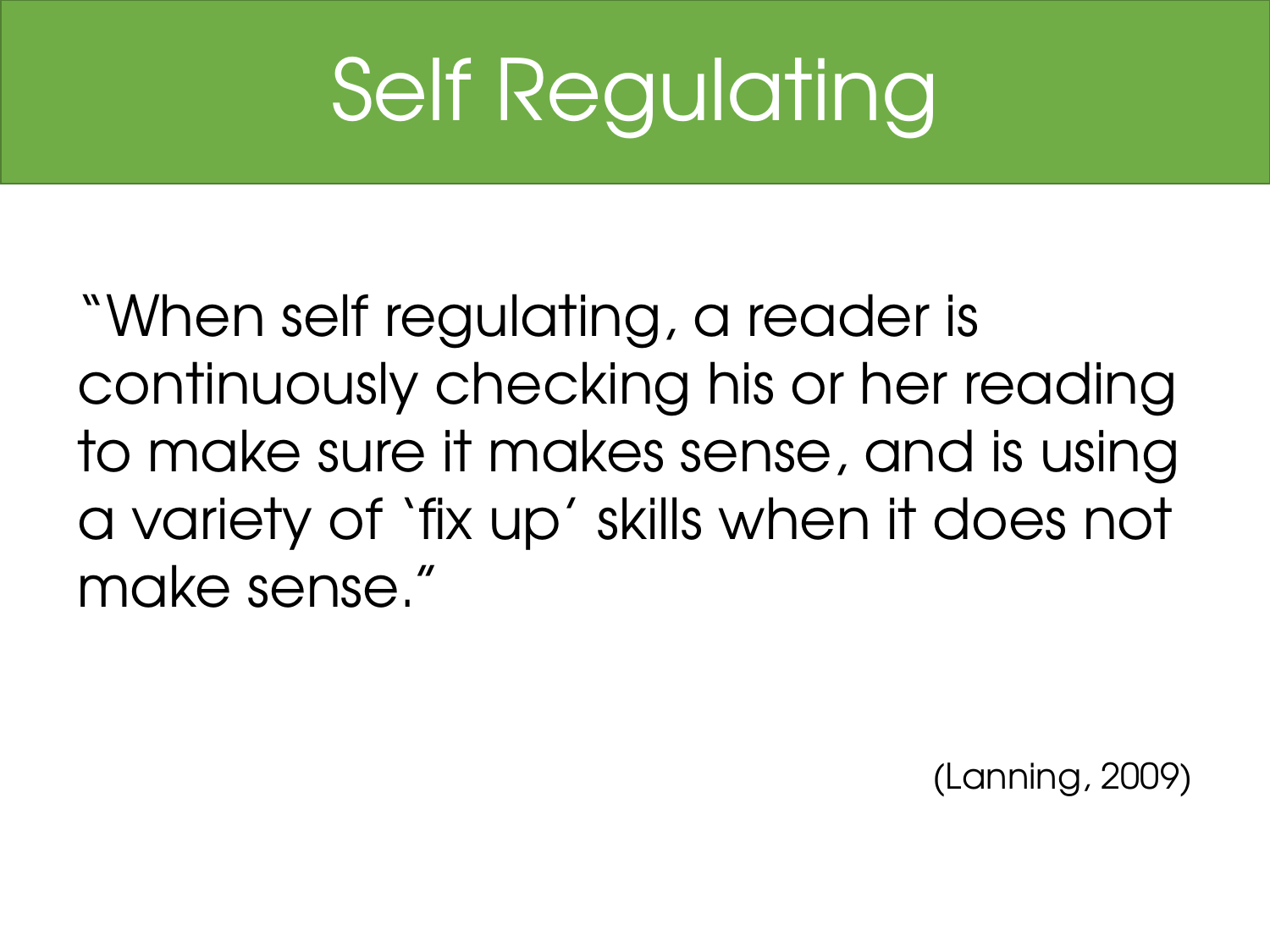

# Self Regulating

“When self regulating, a reader is continuously checking his or her reading to make sure it makes sense, and is using a variety of ‘fix up’ skills when it does not make sense.”

(Lanning, 2009)